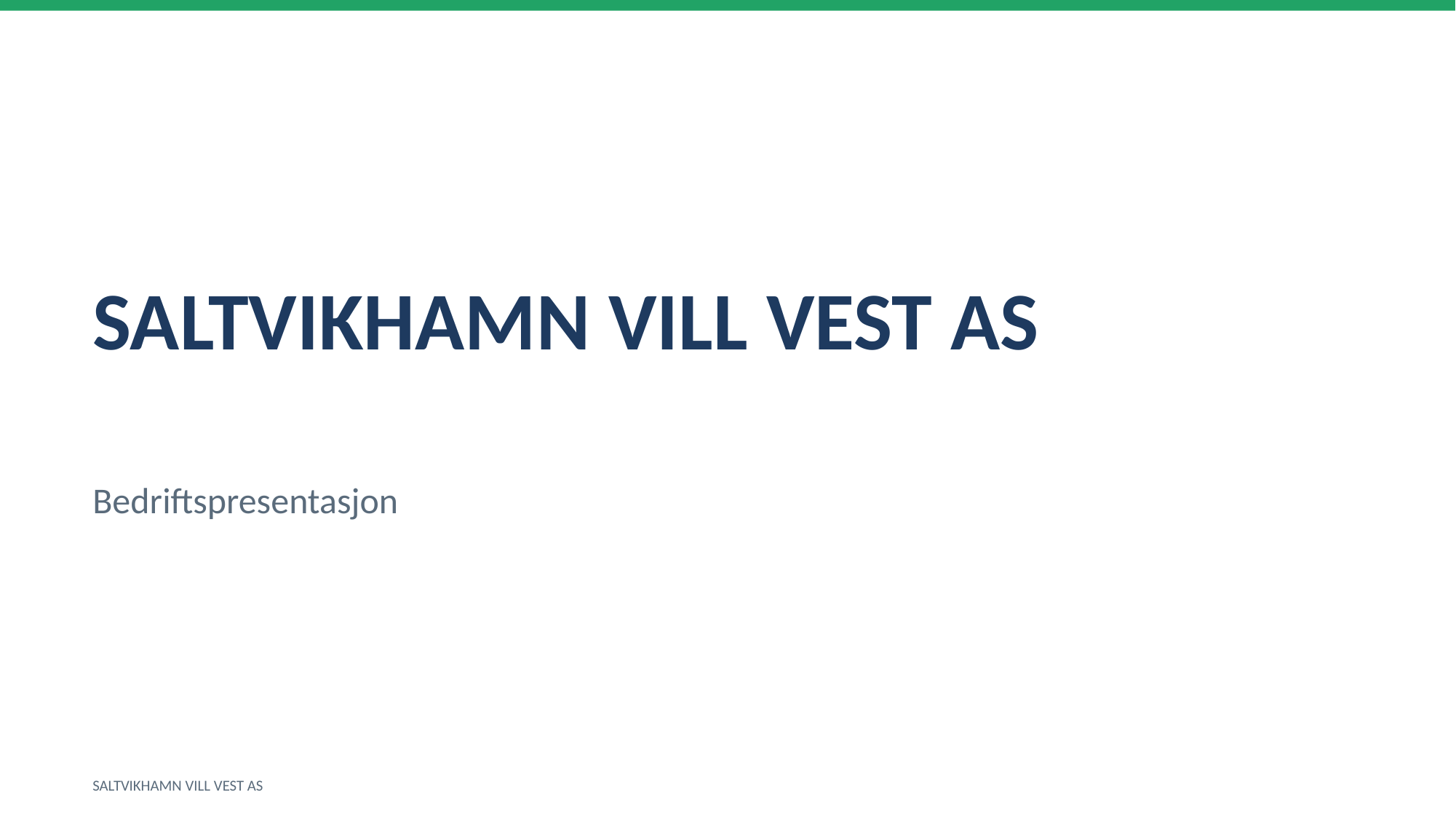

SALTVIKHAMN VILL VEST AS
Bedriftspresentasjon
SALTVIKHAMN VILL VEST AS